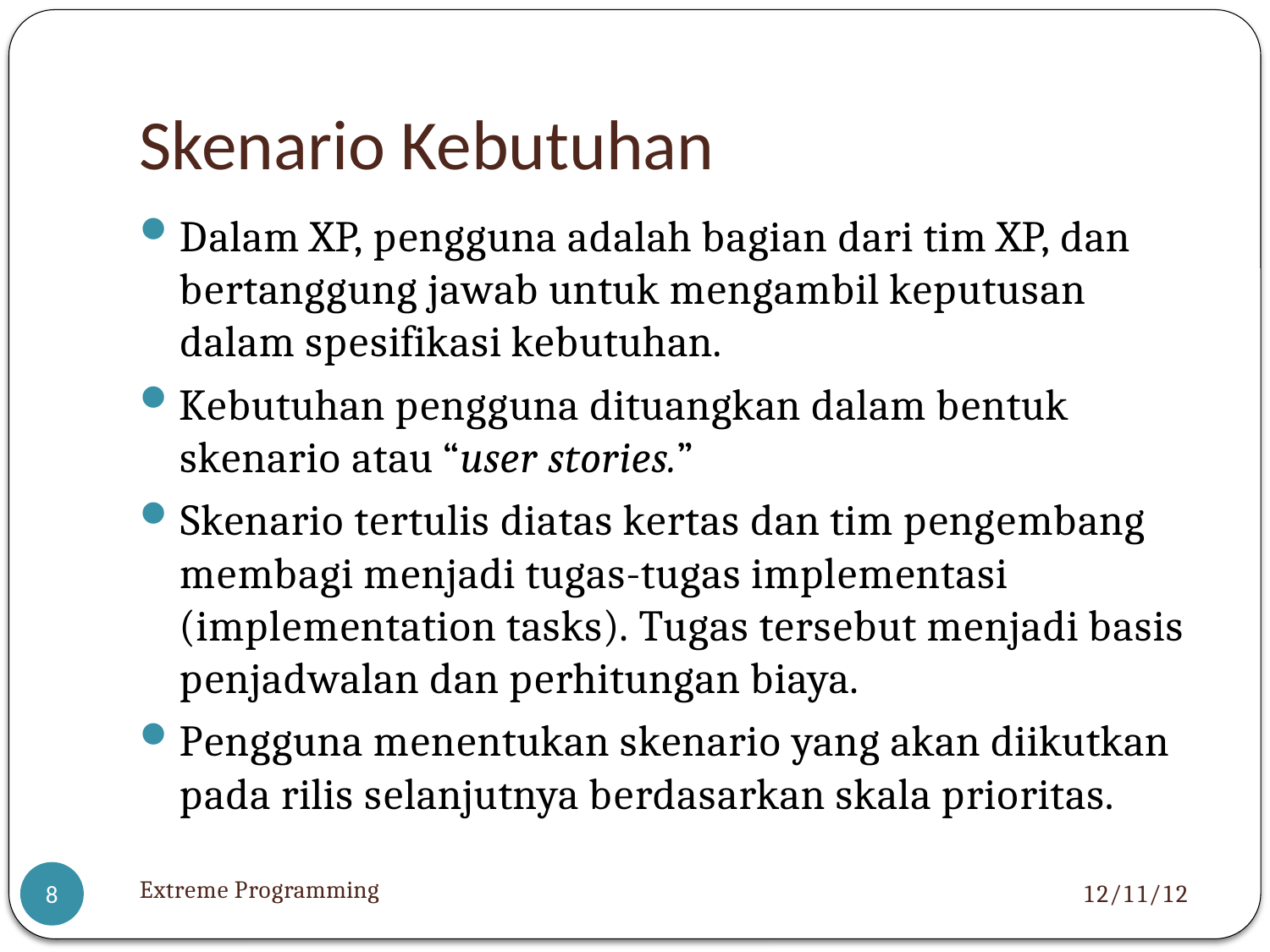

# Skenario Kebutuhan
Dalam XP, pengguna adalah bagian dari tim XP, dan bertanggung jawab untuk mengambil keputusan dalam spesifikasi kebutuhan.
Kebutuhan pengguna dituangkan dalam bentuk skenario atau “user stories.”
Skenario tertulis diatas kertas dan tim pengembang membagi menjadi tugas-tugas implementasi (implementation tasks). Tugas tersebut menjadi basis penjadwalan dan perhitungan biaya.
Pengguna menentukan skenario yang akan diikutkan pada rilis selanjutnya berdasarkan skala prioritas.

Extreme Programming
12/11/12
8